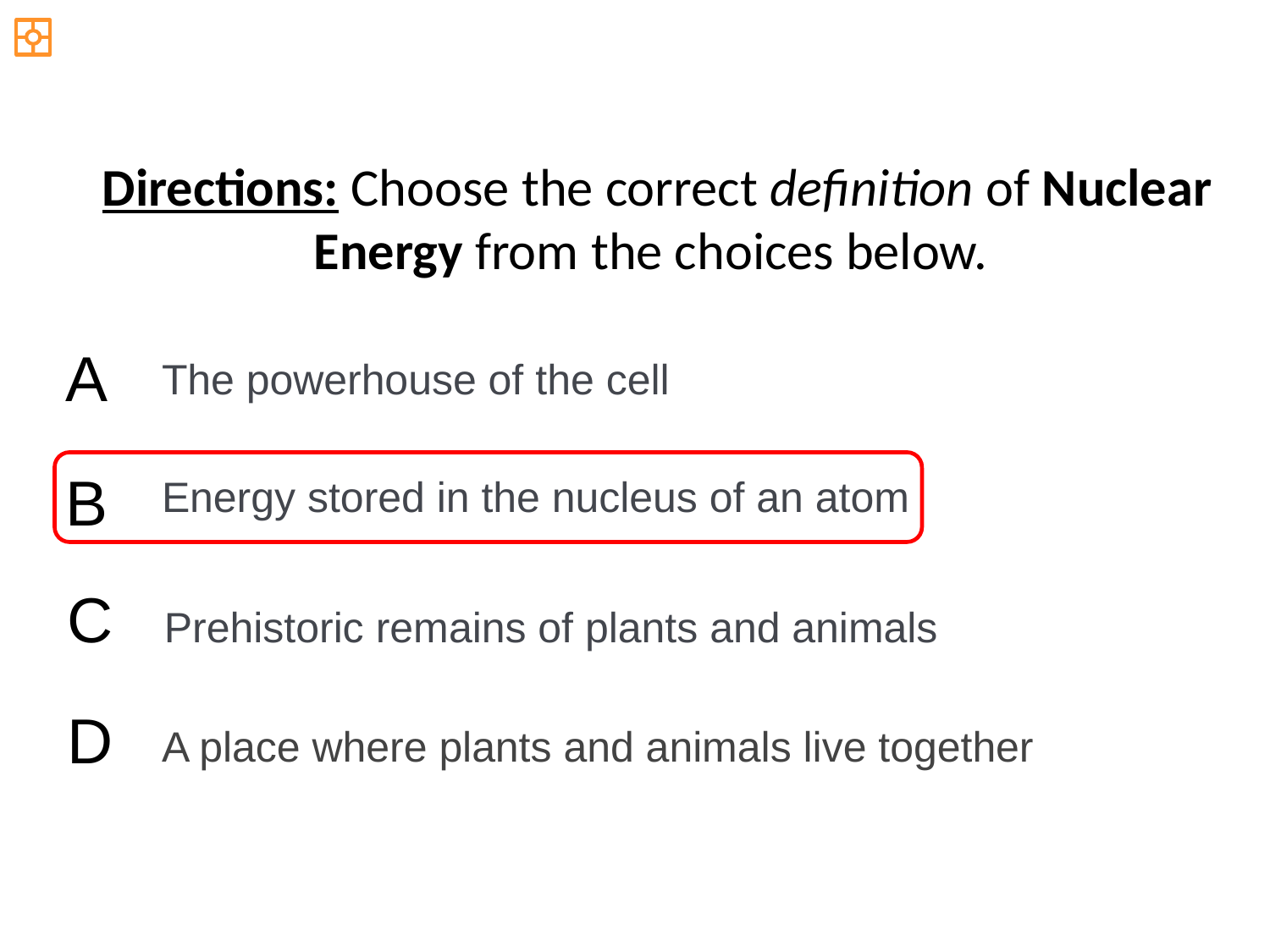

Directions: Choose the correct definition of Nuclear Energy from the choices below.
A

The powerhouse of the cell

B
Energy stored in the nucleus of an atom
C
Prehistoric remains of plants and animals
D
A place where plants and animals live together